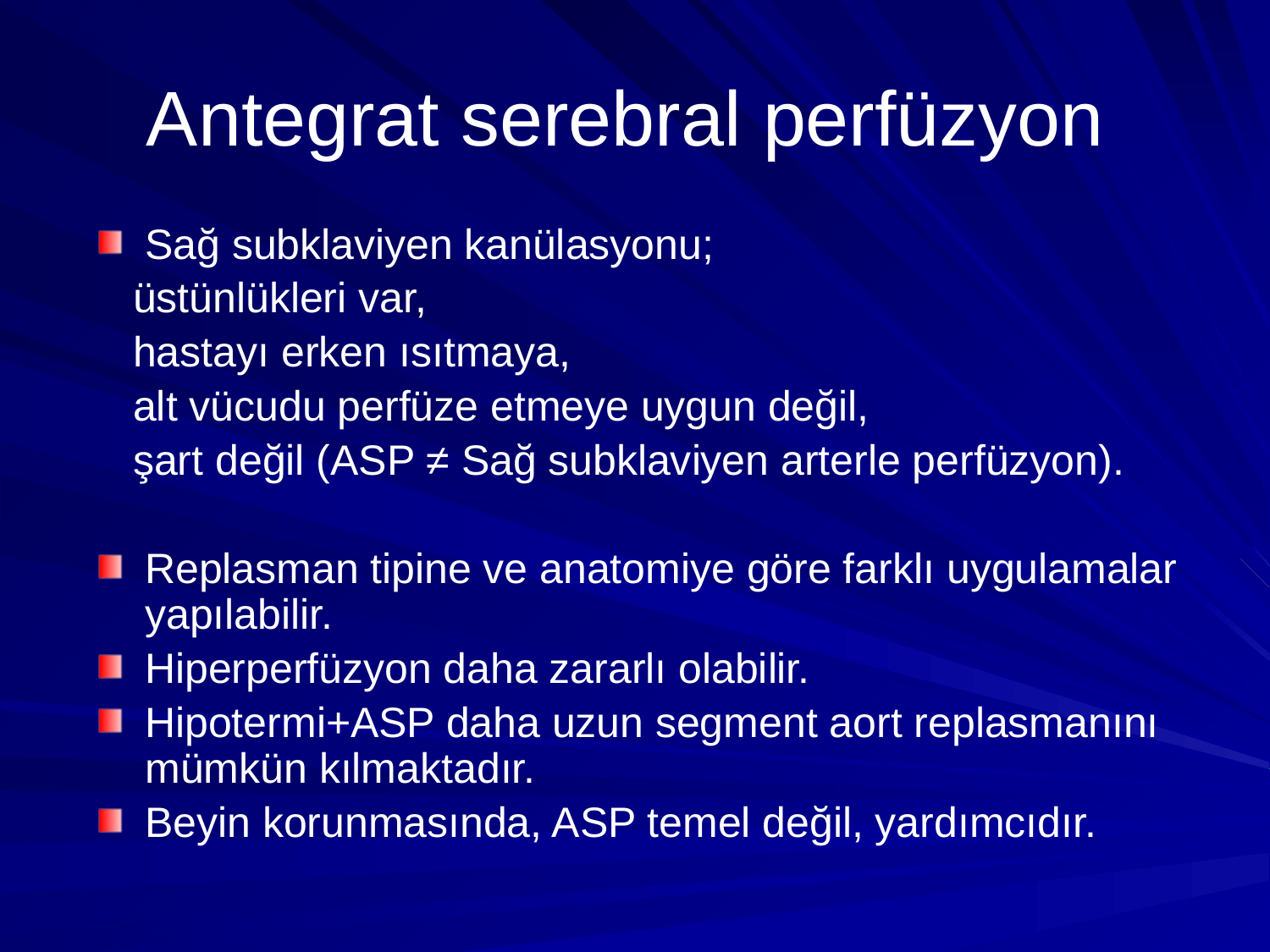

Antegrat serebral perfüzyon
Sağ subklaviyen kanülasyonu;
   üstünlükleri var,
   hastayı erken ısıtmaya,
   alt vücudu perfüze etmeye uygun değil,
   şart değil (ASP ≠ Sağ subklaviyen arterle perfüzyon).

Replasman tipine ve anatomiye göre farklı uygulamalar yapılabilir.
Hiperperfüzyon daha zararlı olabilir.
Hipotermi+ASP daha uzun segment aort replasmanını mümkün kılmaktadır.
Beyin korunmasında, ASP temel değil, yardımcıdır.